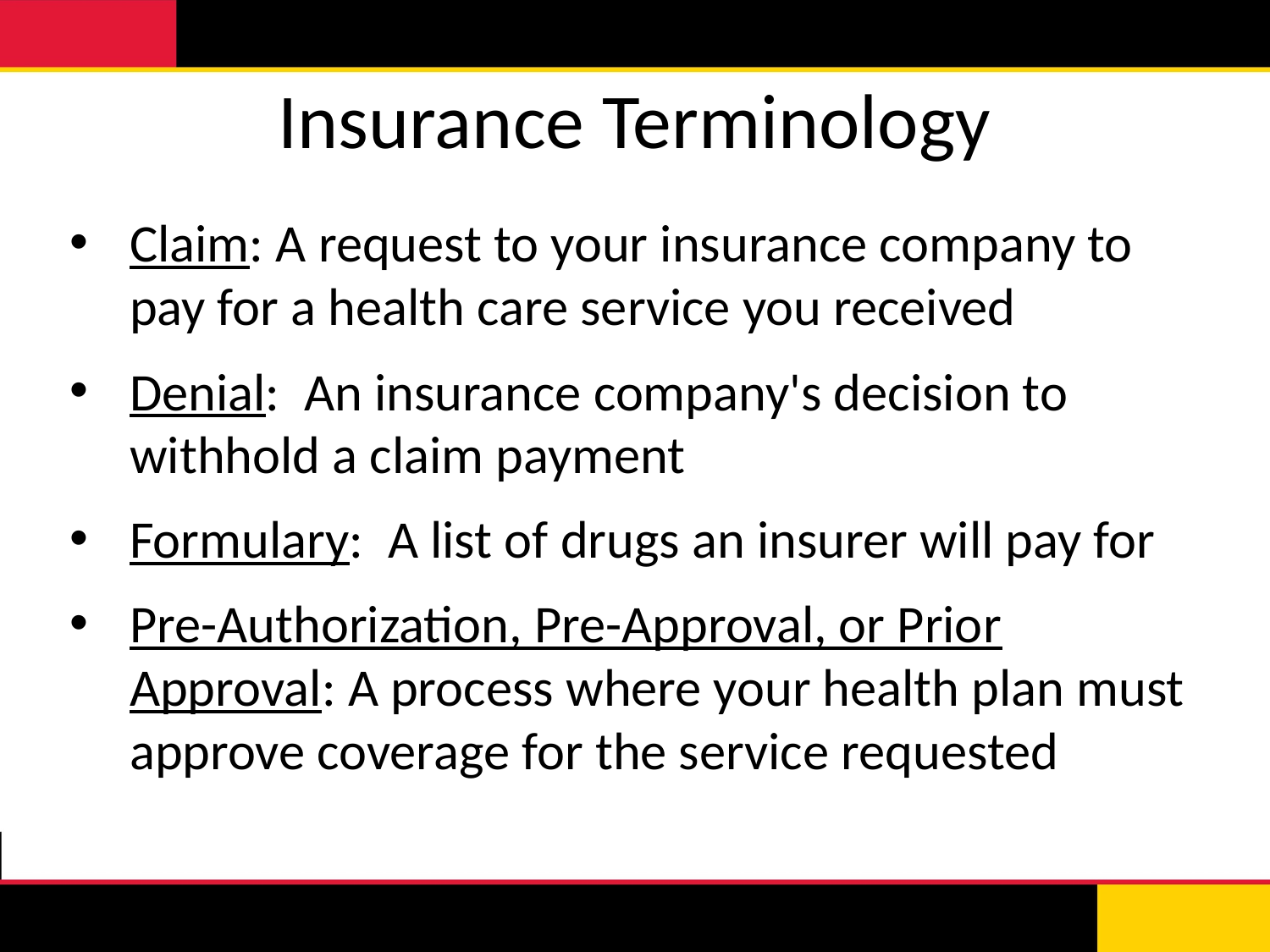

# Insurance Terminology
Claim: A request to your insurance company to pay for a health care service you received
Denial:  An insurance company's decision to withhold a claim payment
Formulary:  A list of drugs an insurer will pay for
Pre-Authorization, Pre-Approval, or Prior Approval: A process where your health plan must approve coverage for the service requested